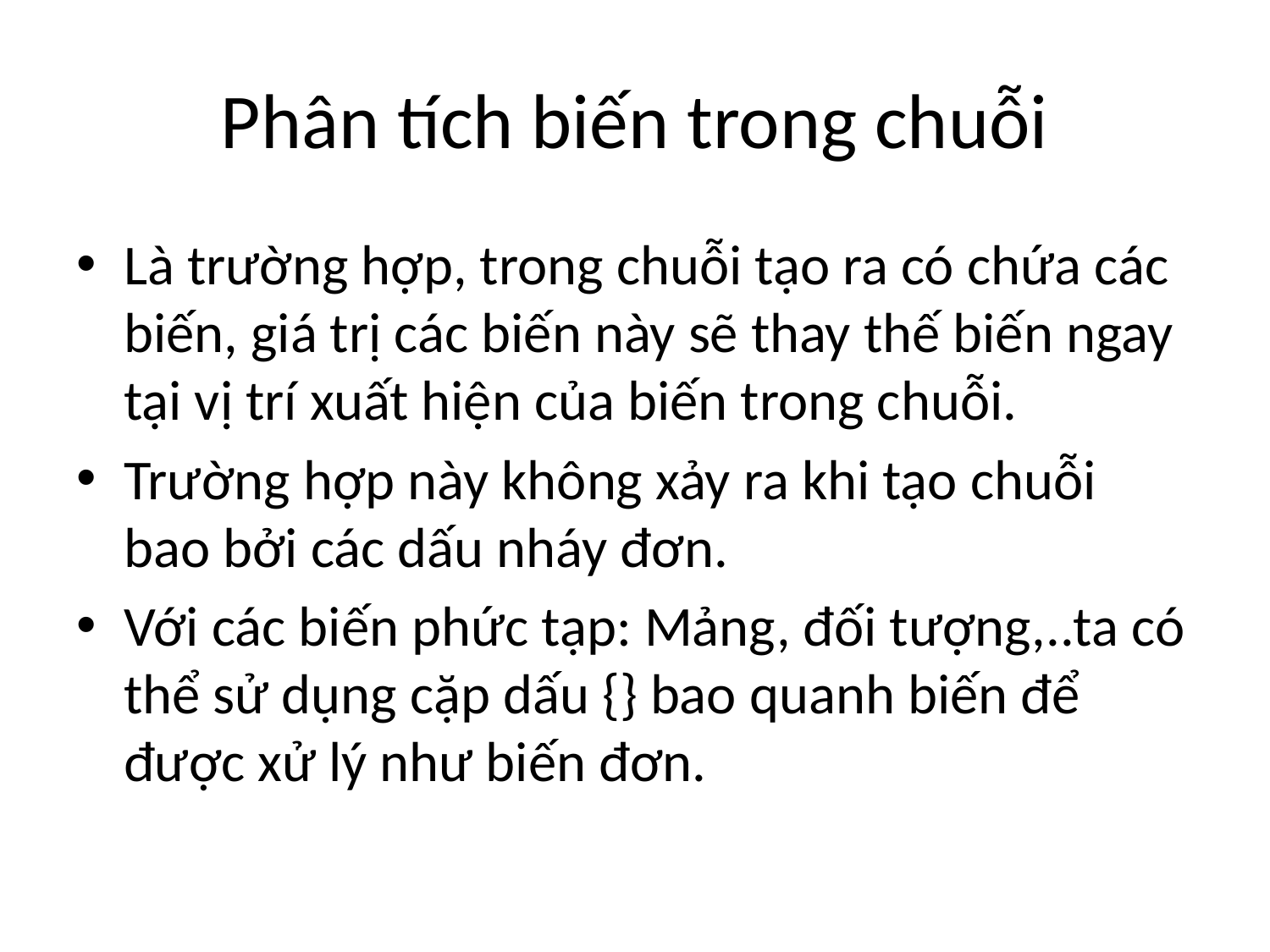

# Phân tích biến trong chuỗi
Là trường hợp, trong chuỗi tạo ra có chứa các biến, giá trị các biến này sẽ thay thế biến ngay tại vị trí xuất hiện của biến trong chuỗi.
Trường hợp này không xảy ra khi tạo chuỗi bao bởi các dấu nháy đơn.
Với các biến phức tạp: Mảng, đối tượng,..ta có thể sử dụng cặp dấu {} bao quanh biến để được xử lý như biến đơn.